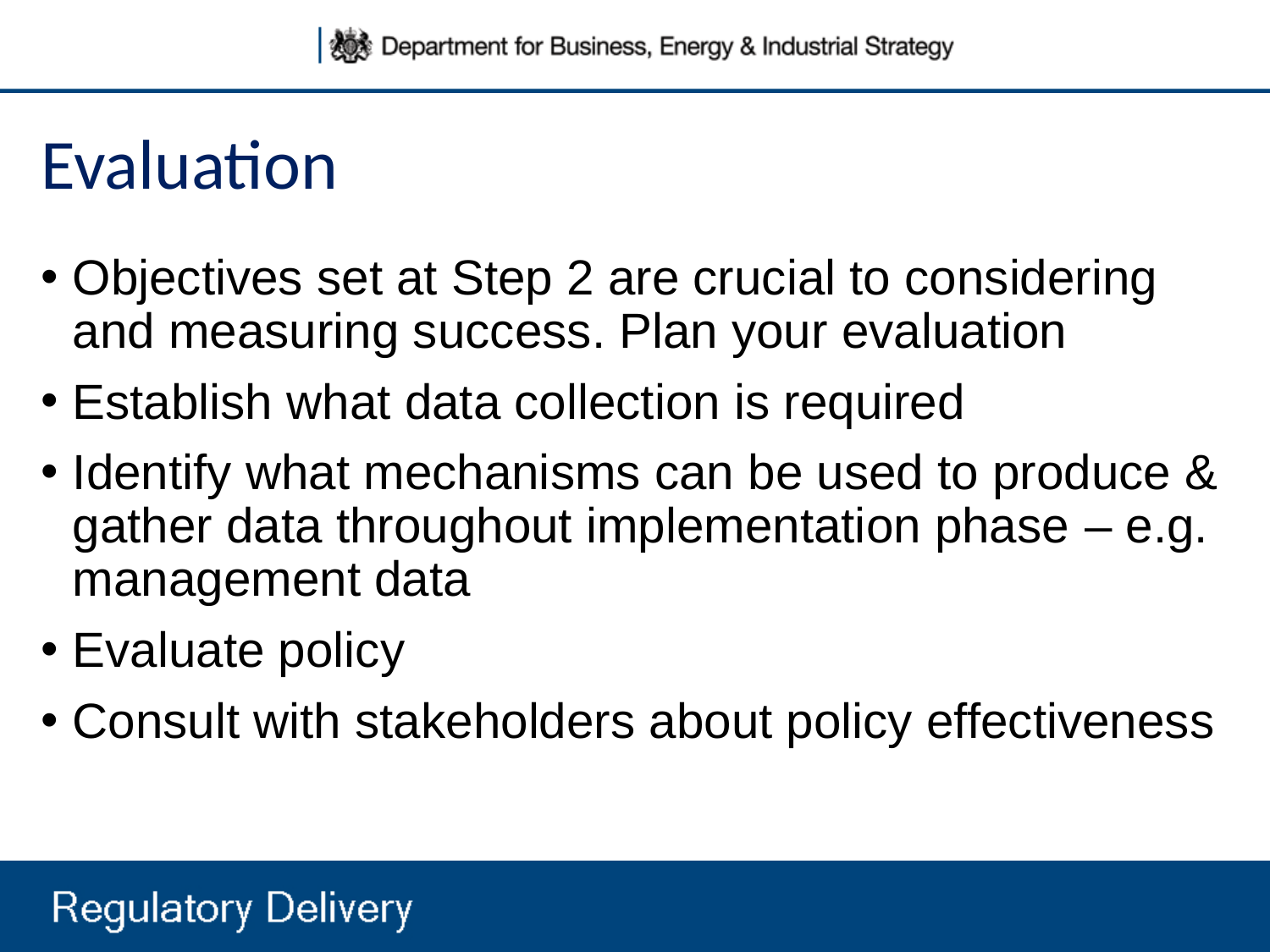

# Evaluation
Objectives set at Step 2 are crucial to considering and measuring success. Plan your evaluation
Establish what data collection is required
Identify what mechanisms can be used to produce & gather data throughout implementation phase – e.g. management data
Evaluate policy
Consult with stakeholders about policy effectiveness